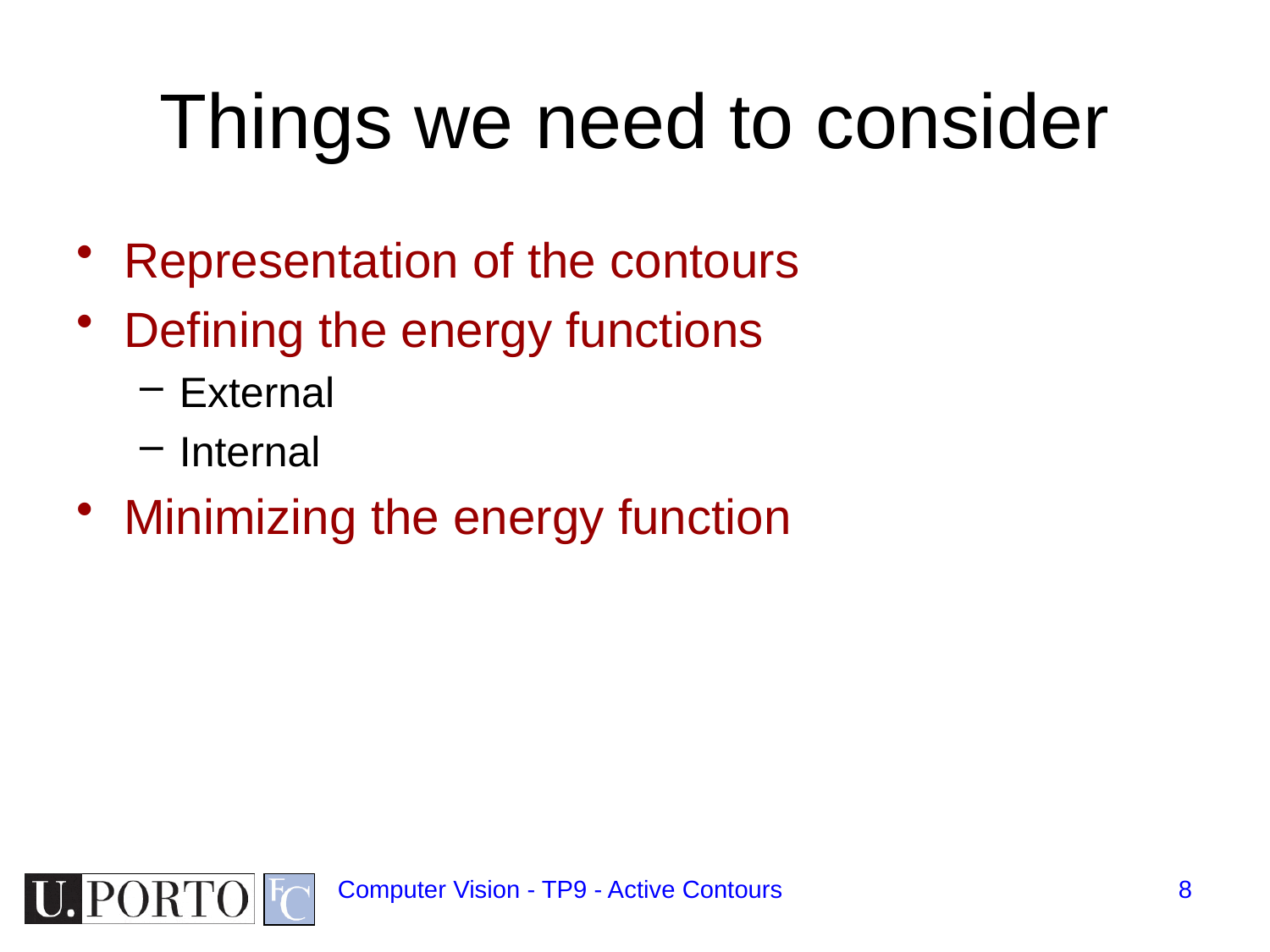

# Things we need to consider
Representation of the contours
Defining the energy functions
External
Internal
Minimizing the energy function

Computer Vision - TP9 - Active Contours
8